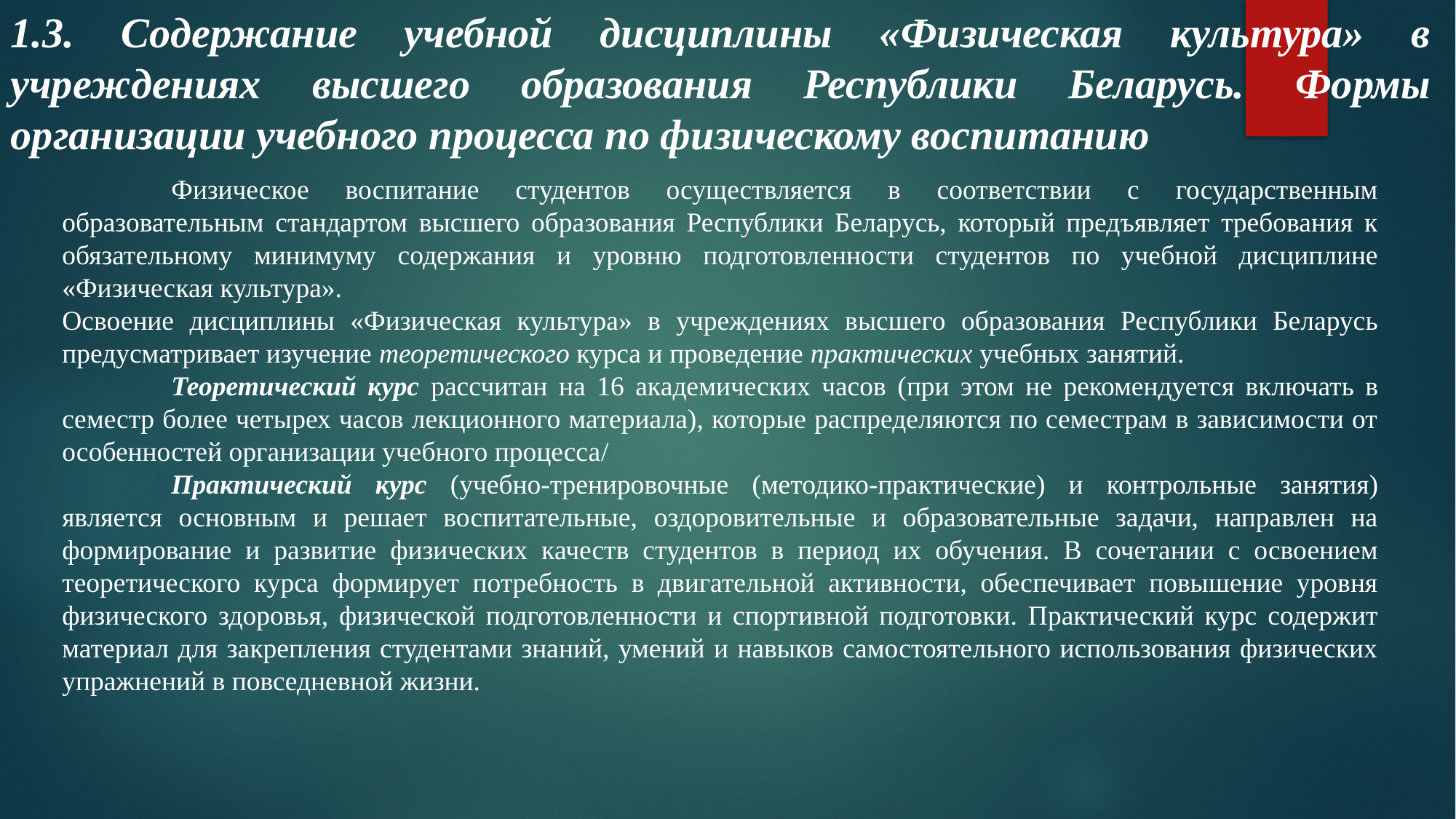

1.3. Содержание учебной дисциплины «Физическая культура» в учреждениях высшего образования Республики Беларусь. Формы организации учебного процесса по физическому воспитанию
	Физическое воспитание студентов осуществляется в соответствии с государственным образовательным стандартом высшего образования Республики Беларусь, который предъявляет требования к обязательному минимуму содержания и уровню подготовленности студентов по учебной дисциплине «Физическая культура».
Освоение дисциплины «Физическая культура» в учреждениях высшего образования Республики Беларусь предусматривает изучение теоретического курса и проведение практических учебных занятий.
	Теоретический курс рассчитан на 16 академических часов (при этом не рекомендуется включать в семестр более четырех часов лекционного материала), которые распределяются по семестрам в зависимости от особенностей организации учебного процесса/
	Практический курс (учебно-тренировочные (методико-практические) и контрольные занятия) является основным и решает воспитательные, оздоровительные и образовательные задачи, направлен на формирование и развитие физических качеств студентов в период их обучения. В сочетании с освоением теоретического курса формирует потребность в двигательной активности, обеспечивает повышение уровня физического здоровья, физической подготовленности и спортивной подготовки. Практический курс содержит материал для закрепления студентами знаний, умений и навыков самостоятельного использования физических упражнений в повседневной жизни.